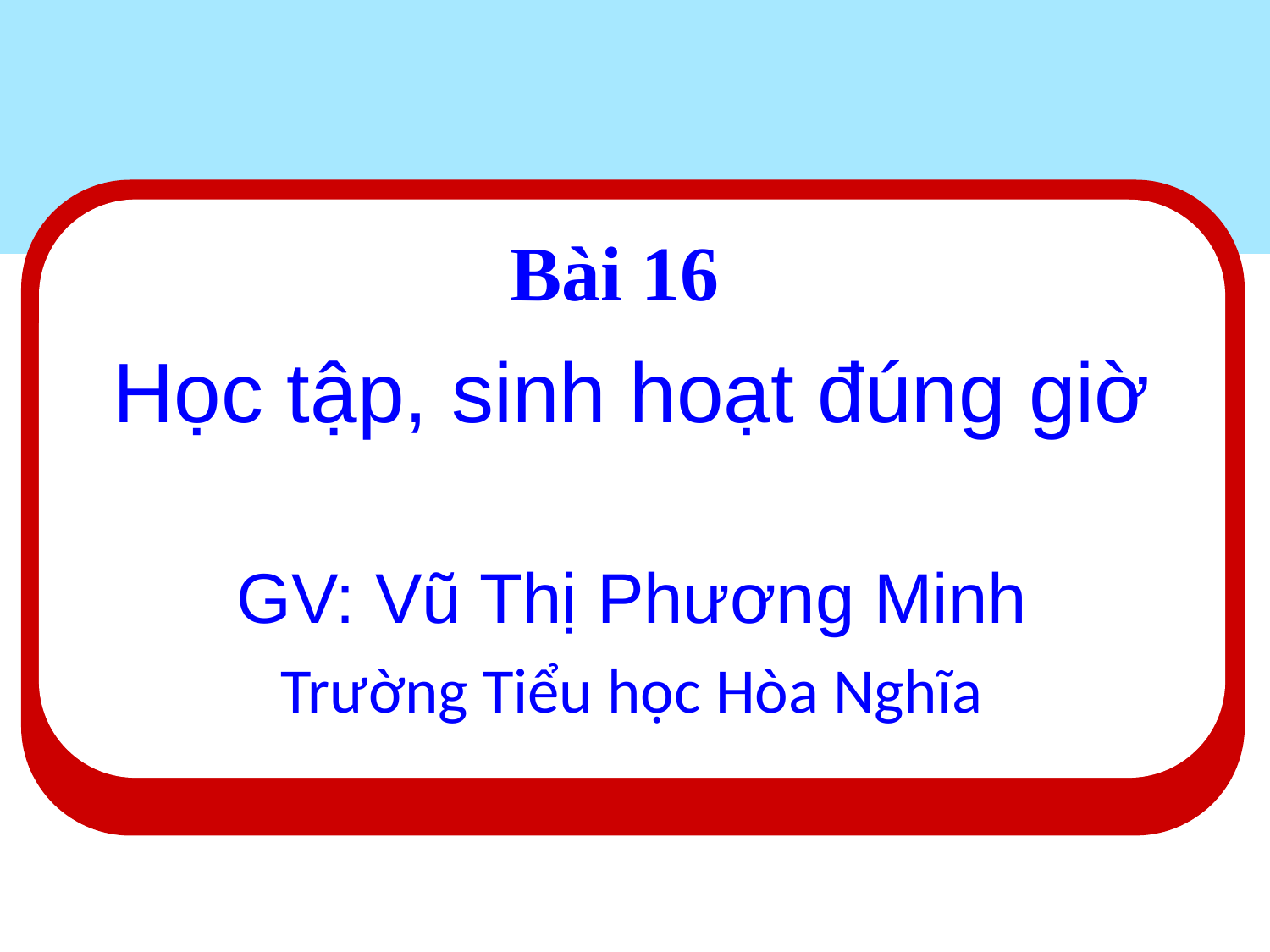

Bài 16
#
Học tập, sinh hoạt đúng giờ

GV: Vũ Thị Phương Minh
Trường Tiểu học Hòa Nghĩa